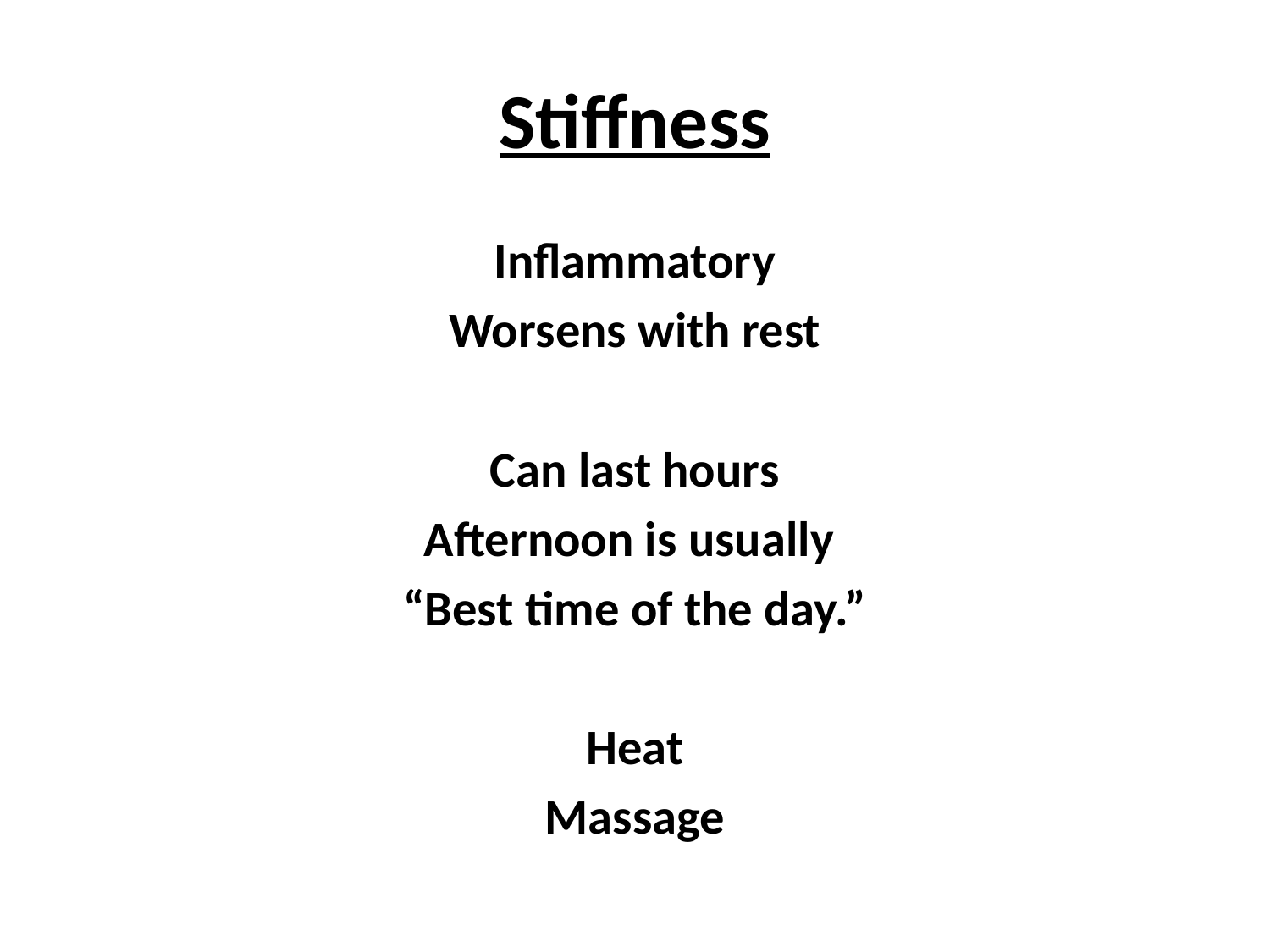

# Stiffness
Inflammatory
Worsens with rest

Can last hours
Afternoon is usually
“Best time of the day.”

Heat
Massage